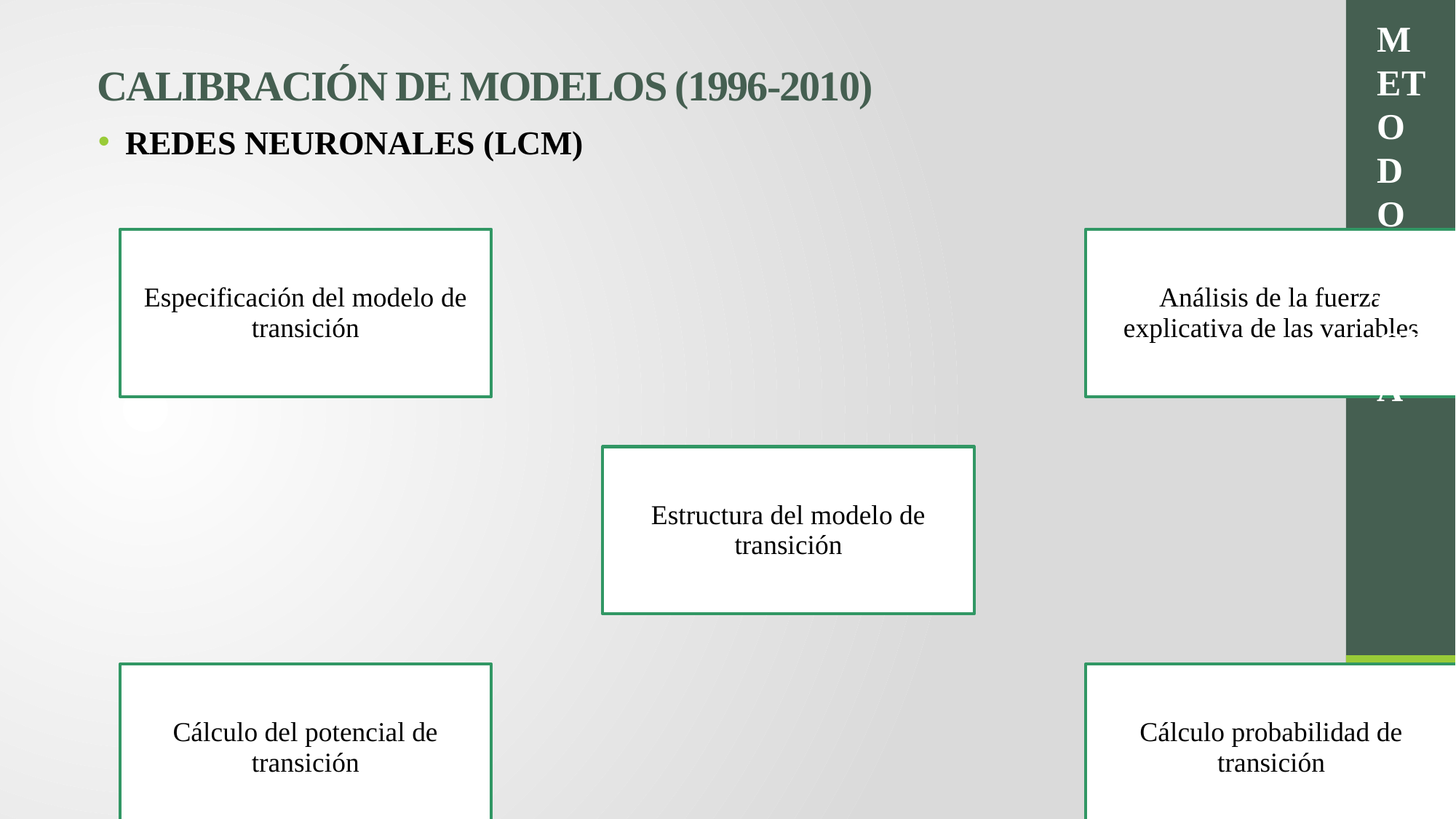

METODOLOGÍA
CALIBRACIÓN DE MODELOS (1996-2010)
REDES NEURONALES (LCM)

Especificación del modelo de transición
Estructura del modelo de transición
Cálculo del potencial de transición
Cálculo probabilidad de transición